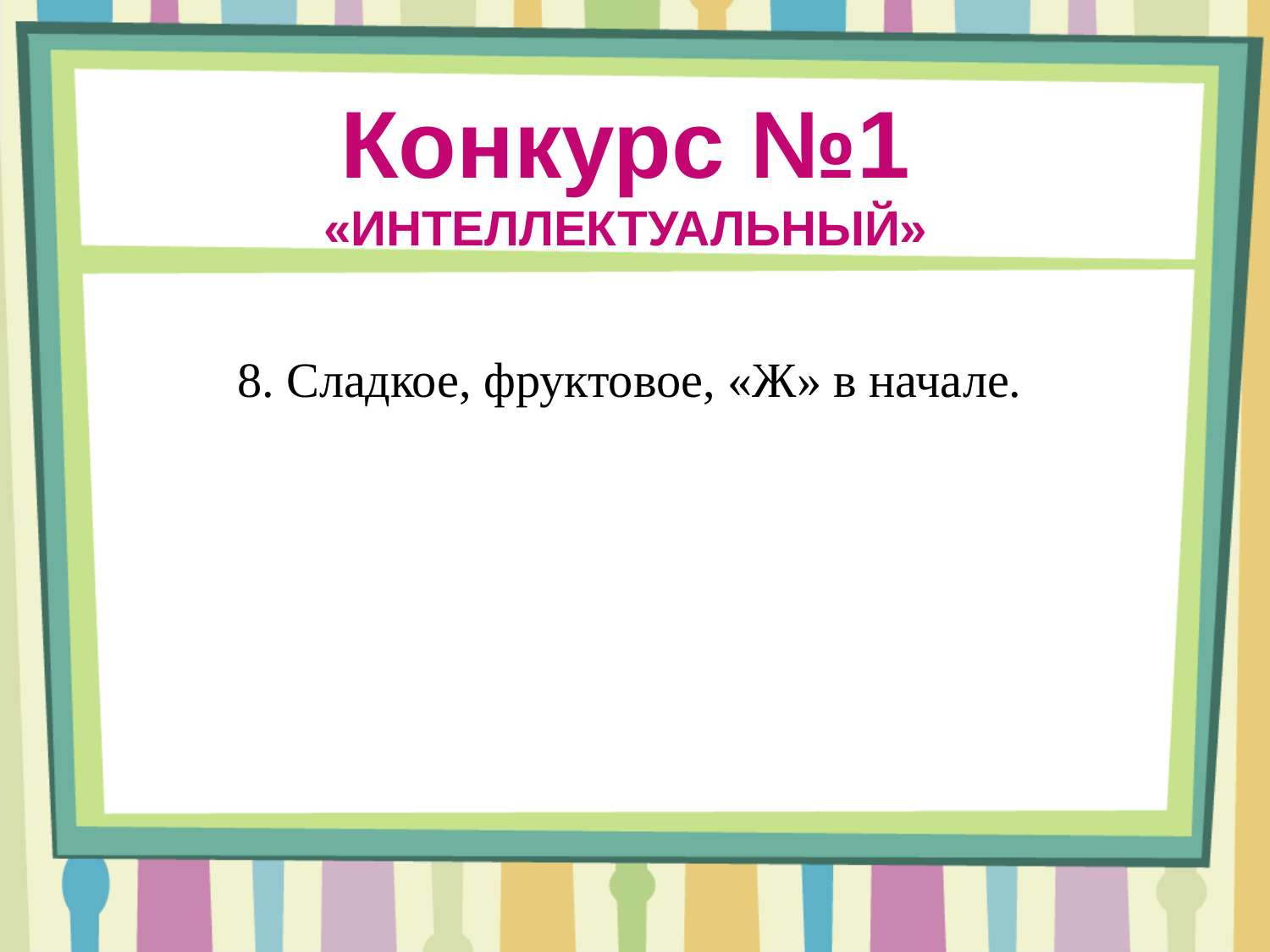

Конкурс №1
«ИНТЕЛЛЕКТУАЛЬНЫЙ»
8. Сладкое, фруктовое, «Ж» в начале.